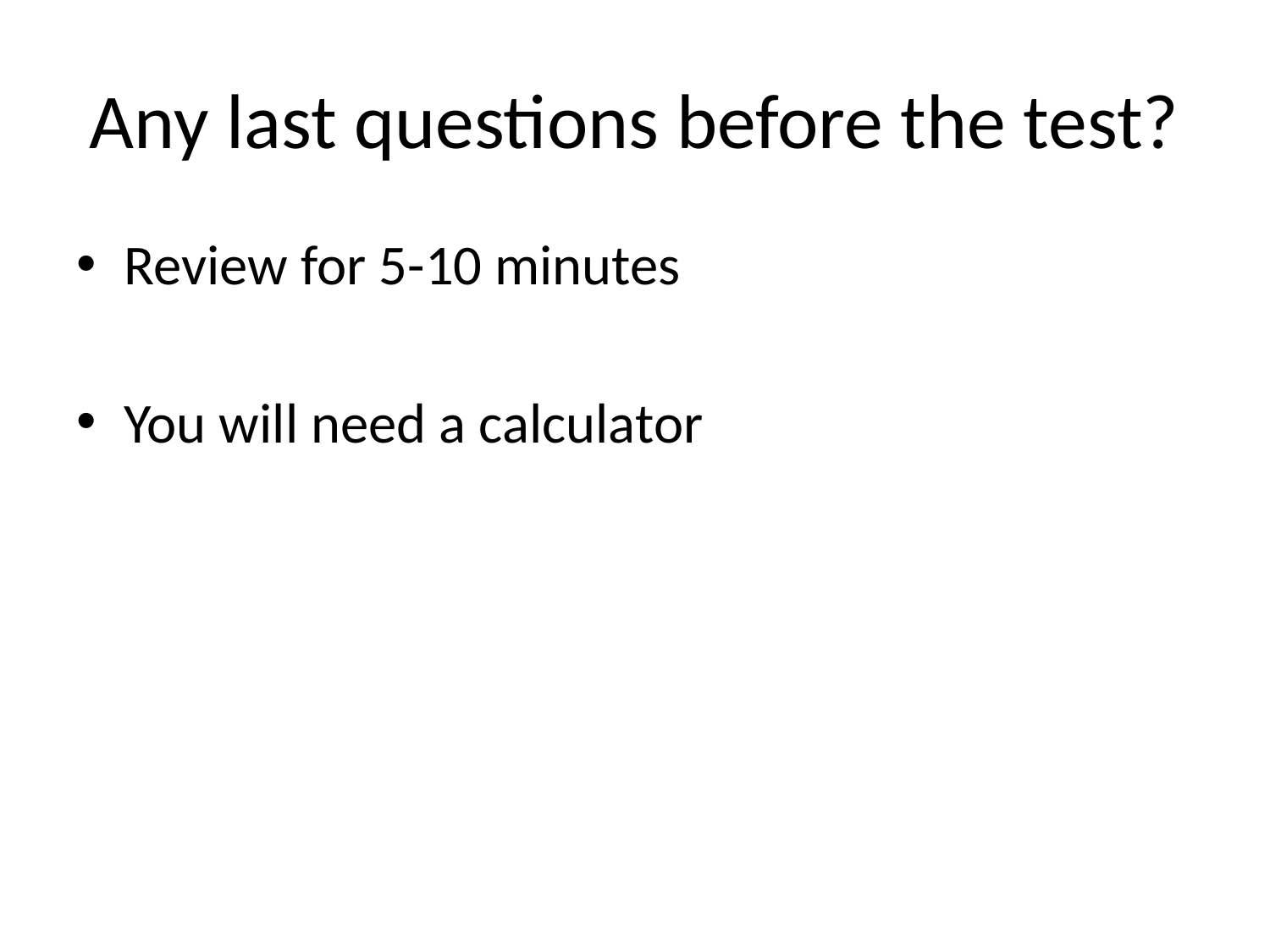

# Any last questions before the test?
Review for 5-10 minutes

You will need a calculator